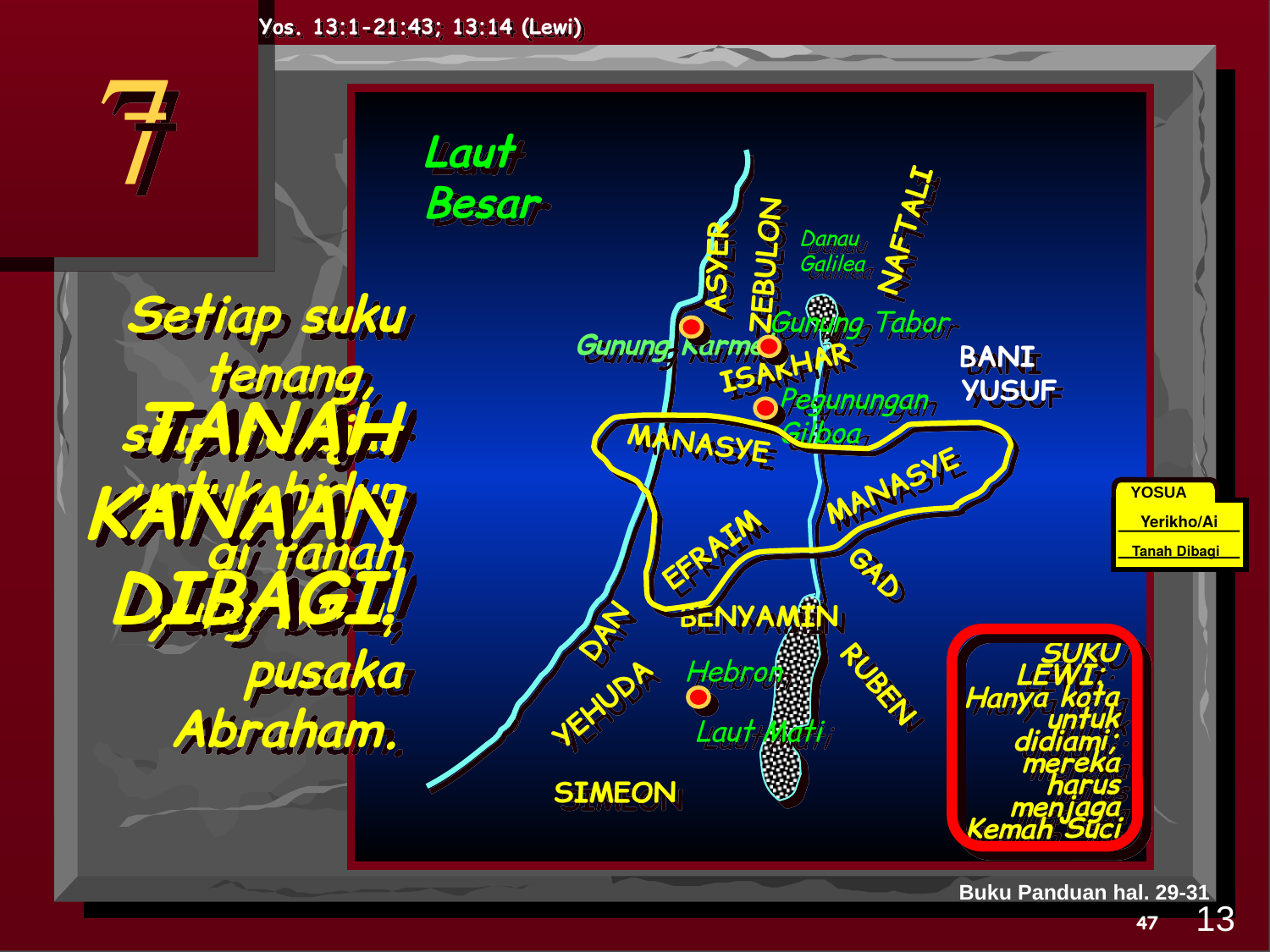

Yos. 13:1-21:43; 13:14 (Lewi)

7

Laut Besar

NAFTALI
ASYER
ZEBULON
Danau Galilea
Setiap suku tenang,  siap belajar untuk hidup di tanah yang baru, pusaka Abraham.

Gunung Tabor

Gunung Karmel
BANI   YUSUF

ISAKHAR

Pegunungan Gilboa
TANAH KANAAN DIBAGI!

MANASYE
MANASYE
YOSUA

EFRAIM

Yerikho/Ai

   Tanah Dibagi

DAN

BENYAMIN
GAD

SUKU LEWI:  Hanya kota untuk didiami; mereka harus menjaga Kemah Suci
Hebron
YEHUDA

RUBEN
Laut Mati
SIMEON
Buku Panduan hal. 29-31
13
47